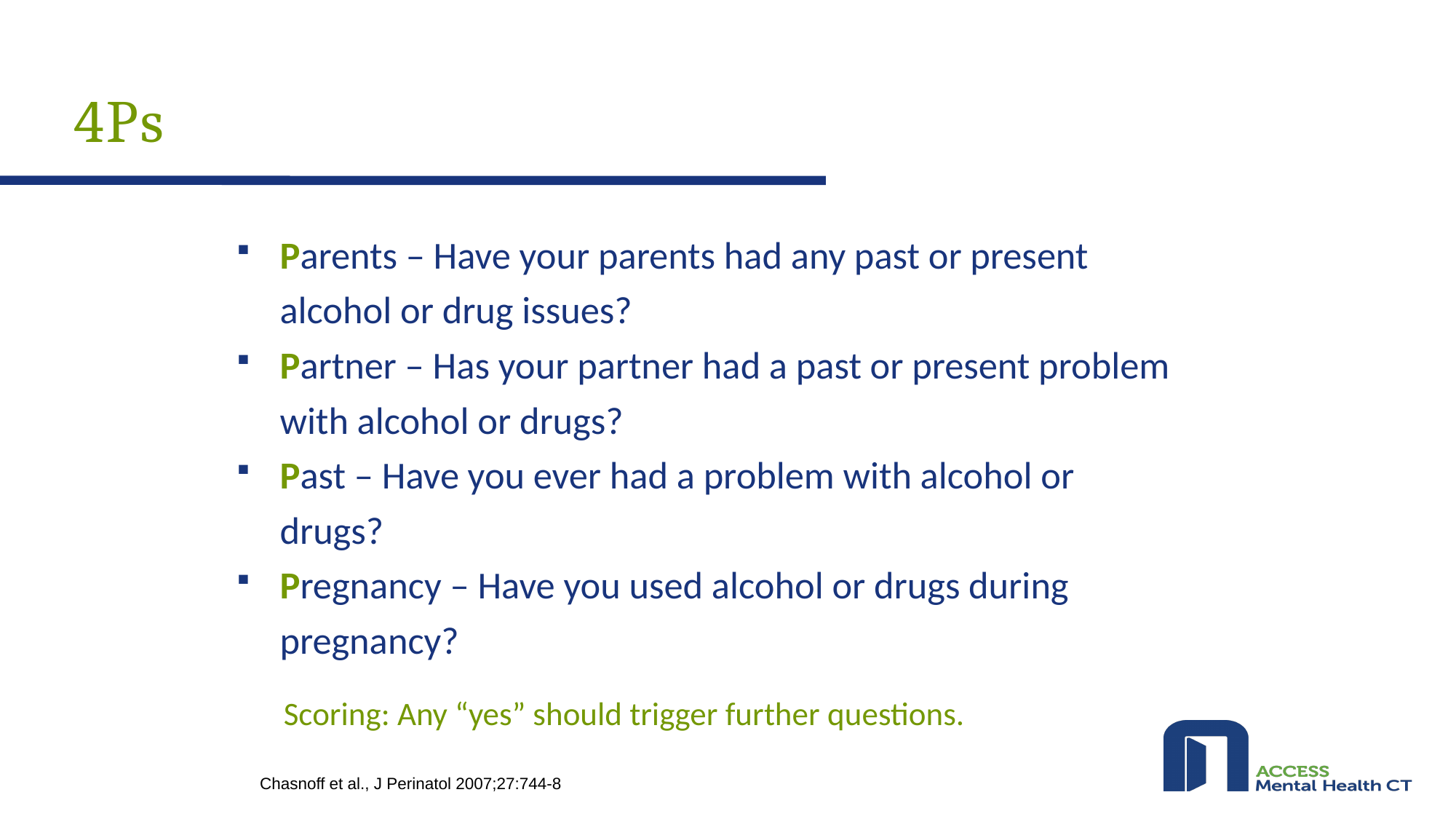

# 4Ps
2
Parents – Have your parents had any past or present alcohol or drug issues?
Partner – Has your partner had a past or present problem with alcohol or drugs?
Past – Have you ever had a problem with alcohol or drugs?
Pregnancy – Have you used alcohol or drugs during pregnancy?

Scoring: Any “yes” should trigger further questions.
Chasnoff et al., J Perinatol 2007;27:744-8